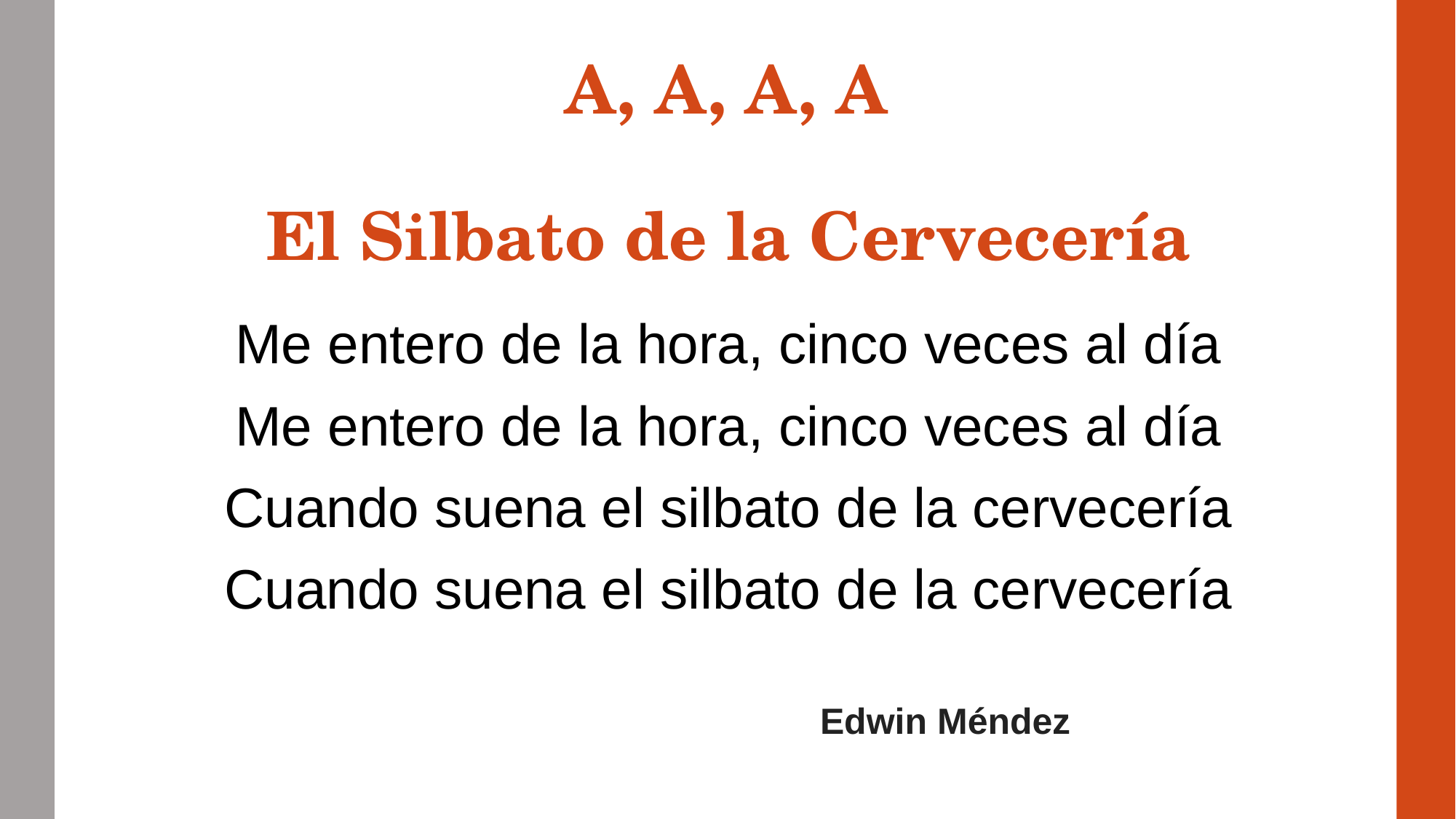

A, A, A, A
# El Silbato de la Cervecería
Me entero de la hora, cinco veces al día
Me entero de la hora, cinco veces al día
Cuando suena el silbato de la cervecería
Cuando suena el silbato de la cervecería
Edwin Méndez